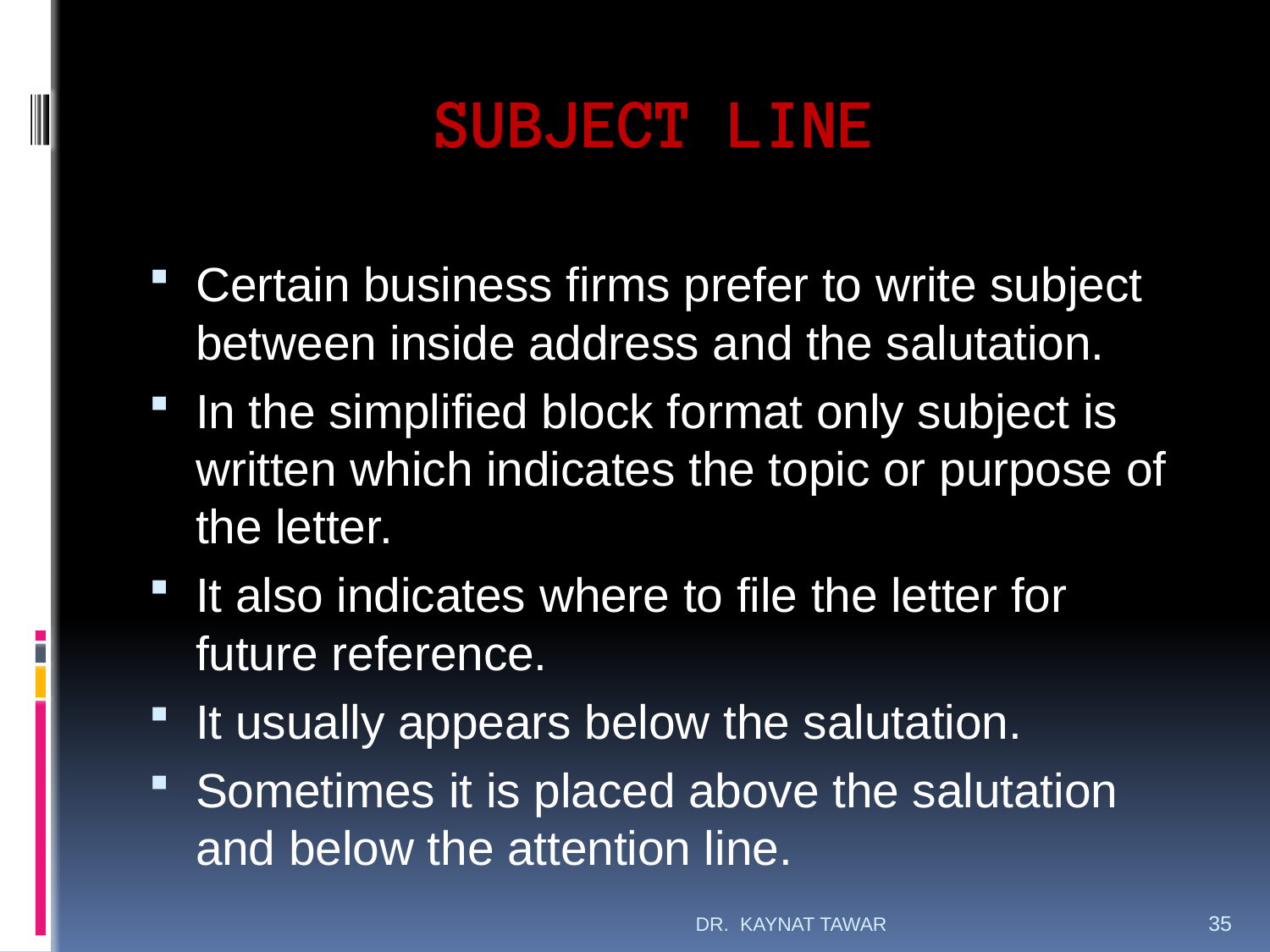

# SUBJECT LINE
Certain business firms prefer to write subject between inside address and the salutation.
In the simplified block format only subject is written which indicates the topic or purpose of the letter.
It also indicates where to file the letter for future reference.
It usually appears below the salutation.
Sometimes it is placed above the salutation and below the attention line.
DR.  KAYNAT TAWAR
35